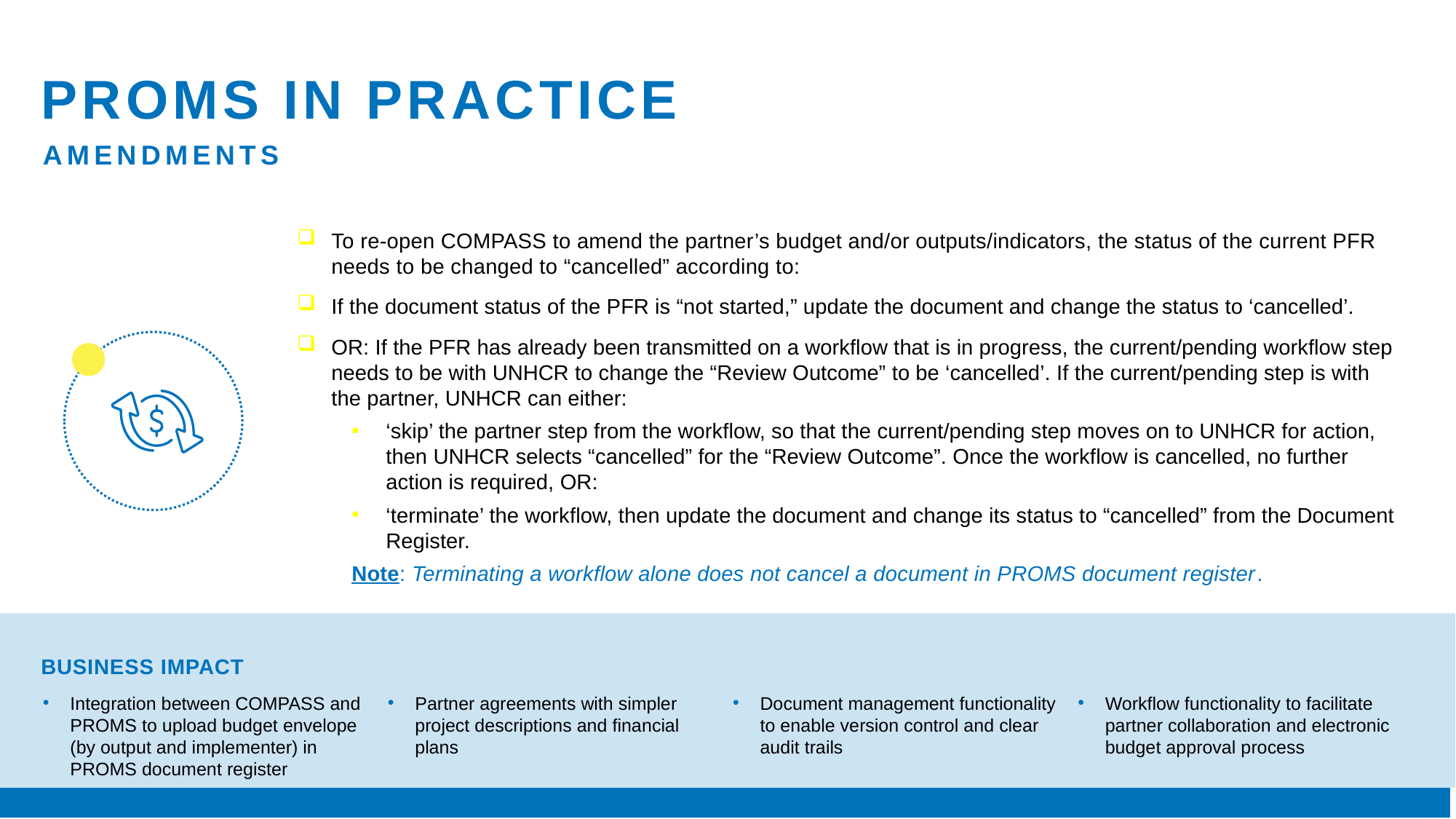

PROMS IN PRACTICE
AMENDMENTS
To re-open COMPASS to amend the partner’s budget and/or outputs/indicators, the status of the current PFR needs to be changed to “cancelled” according to:
If the document status of the PFR is “not started,” update the document and change the status to ‘cancelled’.
OR: If the PFR has already been transmitted on a workflow that is in progress, the current/pending workflow step needs to be with UNHCR to change the “Review Outcome” to be ‘cancelled’. If the current/pending step is with the partner, UNHCR can either:
‘skip’ the partner step from the workflow, so that the current/pending step moves on to UNHCR for action, then UNHCR selects “cancelled” for the “Review Outcome”. Once the workflow is cancelled, no further action is required, OR:
‘terminate’ the workflow, then update the document and change its status to “cancelled” from the Document Register.
Note: Terminating a workflow alone does not cancel a document in PROMS document register.

BUSINESS IMPACT
Integration between COMPASS and PROMS to upload budget envelope (by output and implementer) in PROMS document register

Partner agreements with simpler project descriptions and financial plans
Document management functionality to enable version control and clear audit trails
Workflow functionality to facilitate partner collaboration and electronic budget approval process